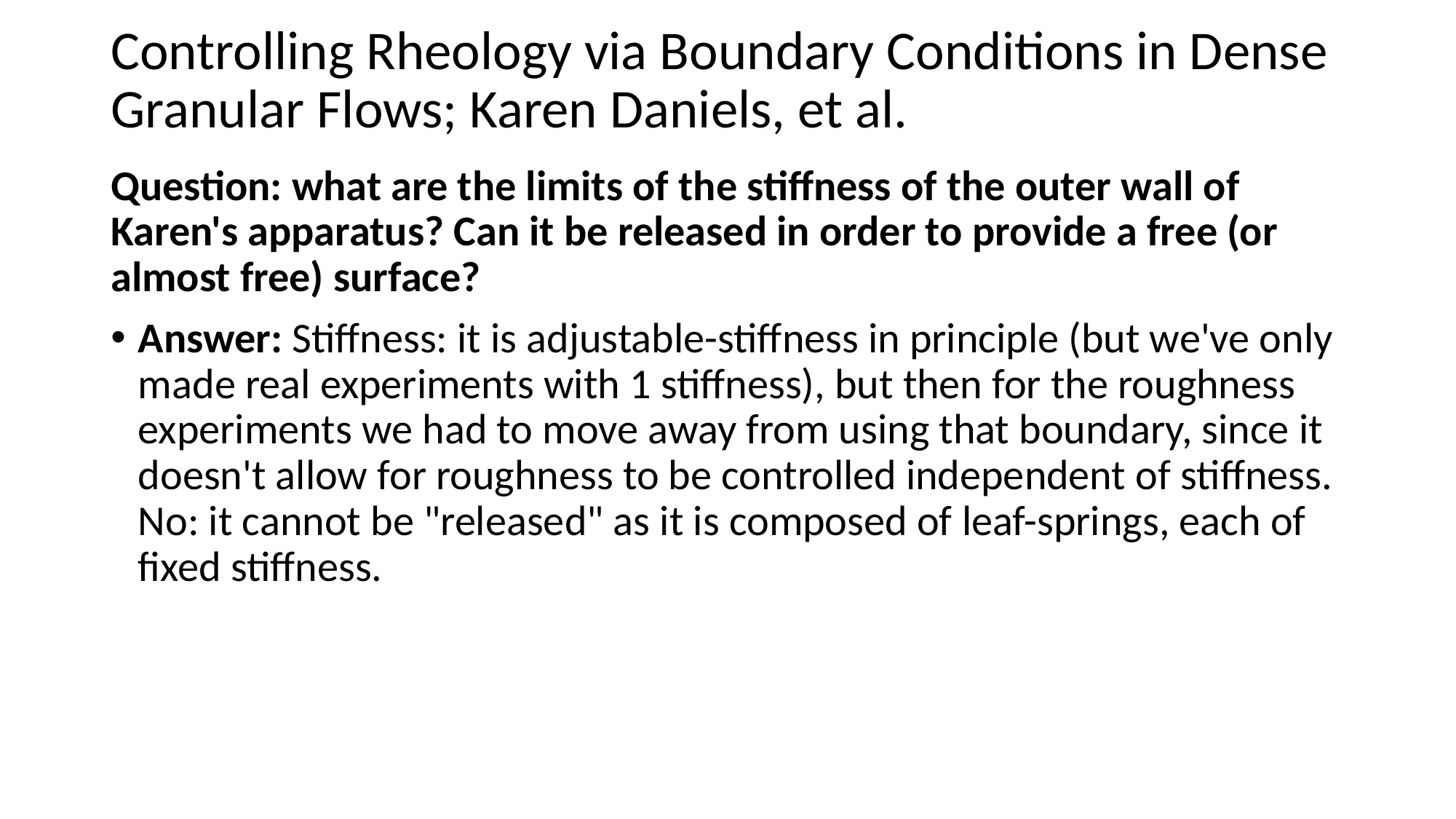

# Controlling Rheology via Boundary Conditions in Dense Granular Flows; Karen Daniels, et al.
Question: what are the limits of the stiffness of the outer wall of Karen's apparatus? Can it be released in order to provide a free (or almost free) surface?
Answer: Stiffness: it is adjustable-stiffness in principle (but we've only made real experiments with 1 stiffness), but then for the roughness experiments we had to move away from using that boundary, since it doesn't allow for roughness to be controlled independent of stiffness. No: it cannot be "released" as it is composed of leaf-springs, each of fixed stiffness.